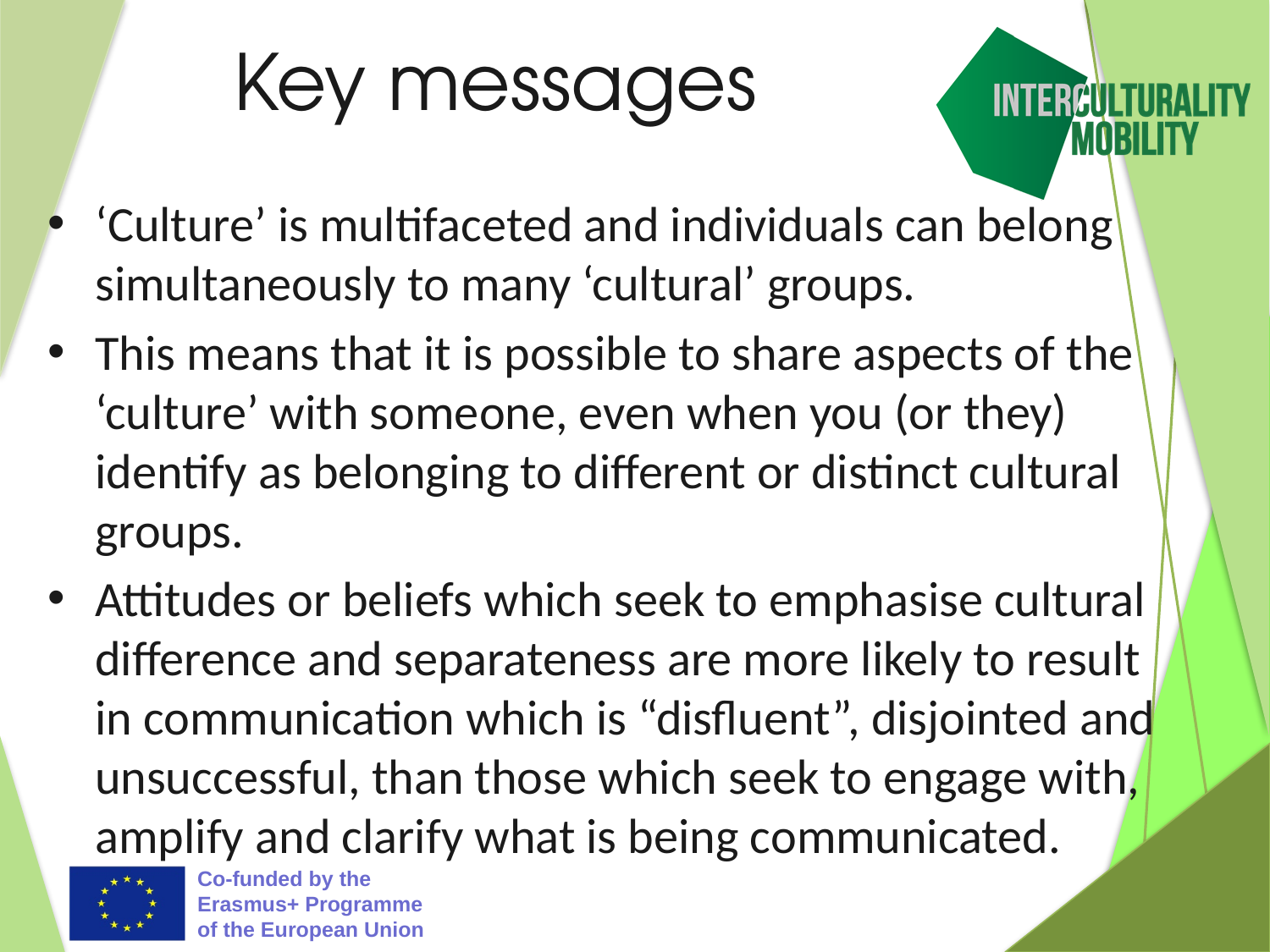

# Key messages
‘Culture’ is multifaceted and individuals can belong simultaneously to many ‘cultural’ groups.
This means that it is possible to share aspects of the ‘culture’ with someone, even when you (or they) identify as belonging to different or distinct cultural groups.
Attitudes or beliefs which seek to emphasise cultural  difference and separateness are more likely to result in communication which is “disfluent”, disjointed and unsuccessful, than those which seek to engage with, amplify and clarify what is being communicated.